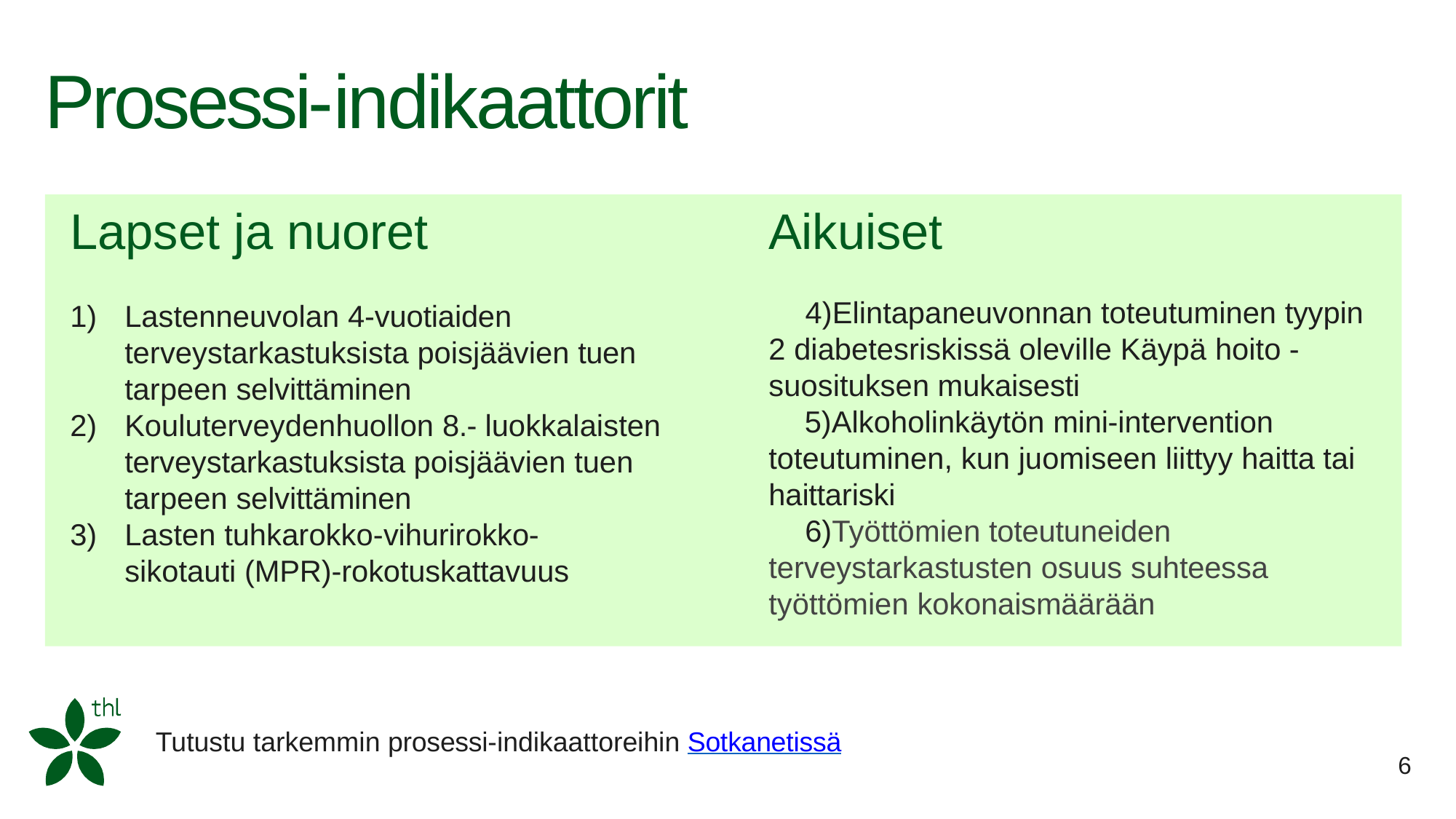

# Prosessi-indikaattorit

Lapset ja nuoret
Aikuiset
Elintapaneuvonnan toteutuminen tyypin 2 diabetesriskissä oleville Käypä hoito - suosituksen mukaisesti
Alkoholinkäytön mini-intervention toteutuminen, kun juomiseen liittyy haitta tai haittariski
Työttömien toteutuneiden terveystarkastusten osuus suhteessa työttömien kokonaismäärään
Lastenneuvolan 4-vuotiaiden terveystarkastuksista poisjäävien tuen tarpeen selvittäminen
Kouluterveydenhuollon 8.- luokkalaisten terveystarkastuksista poisjäävien tuen tarpeen selvittäminen
Lasten tuhkarokko-vihurirokko-
sikotauti (MPR)-rokotuskattavuus
Tutustu tarkemmin prosessi-indikaattoreihin Sotkanetissä
6